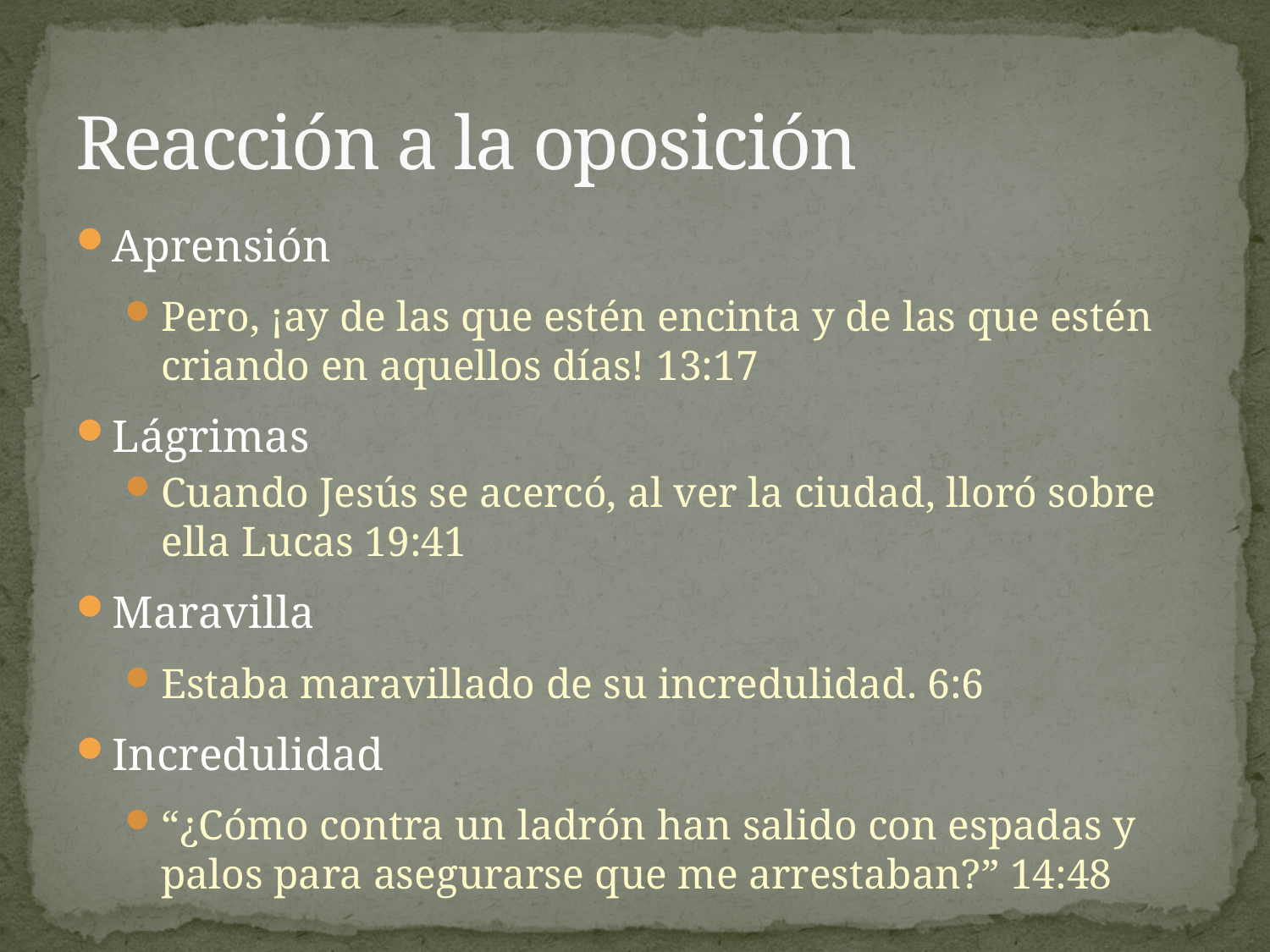

# Reacción a la oposición
Aprensión
Pero, ¡ay de las que estén encinta y de las que estén criando en aquellos días! 13:17
Lágrimas
Cuando Jesús se acercó, al ver la ciudad, lloró sobre ella Lucas 19:41
Maravilla
Estaba maravillado de su incredulidad. 6:6
Incredulidad
“¿Cómo contra un ladrón han salido con espadas y palos para asegurarse que me arrestaban?” 14:48